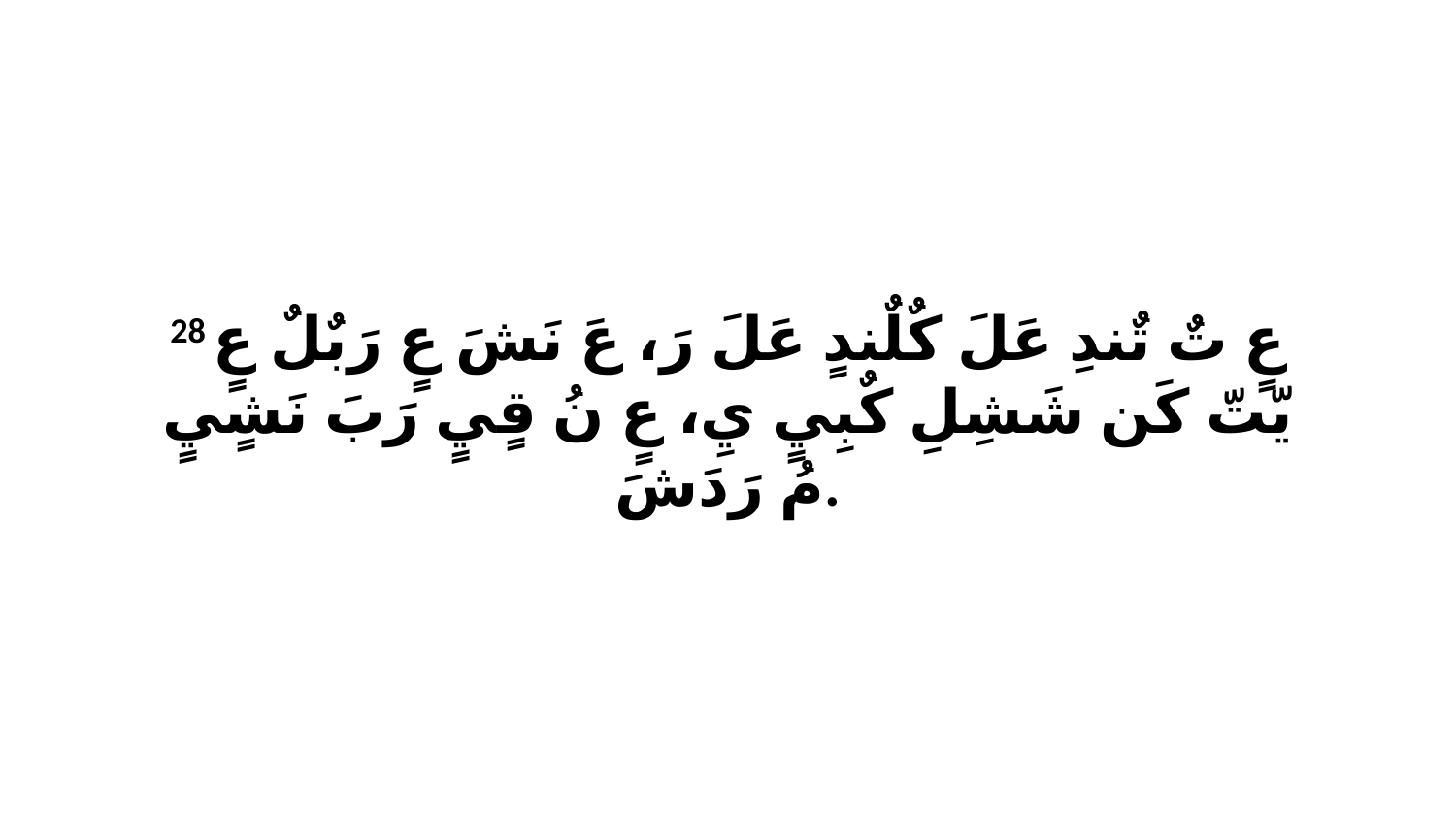

28 عٍ تٌ تٌندِ عَلَ كٌلٌندٍ عَلَ رَ، عَ نَشَ عٍ رَبٌلٌ عٍ يّتّ كَن شَشِلِ كٌبِيٍ يِ، عٍ نُ قٍيٍ رَبَ نَشٍيٍ مُ رَدَشَ.